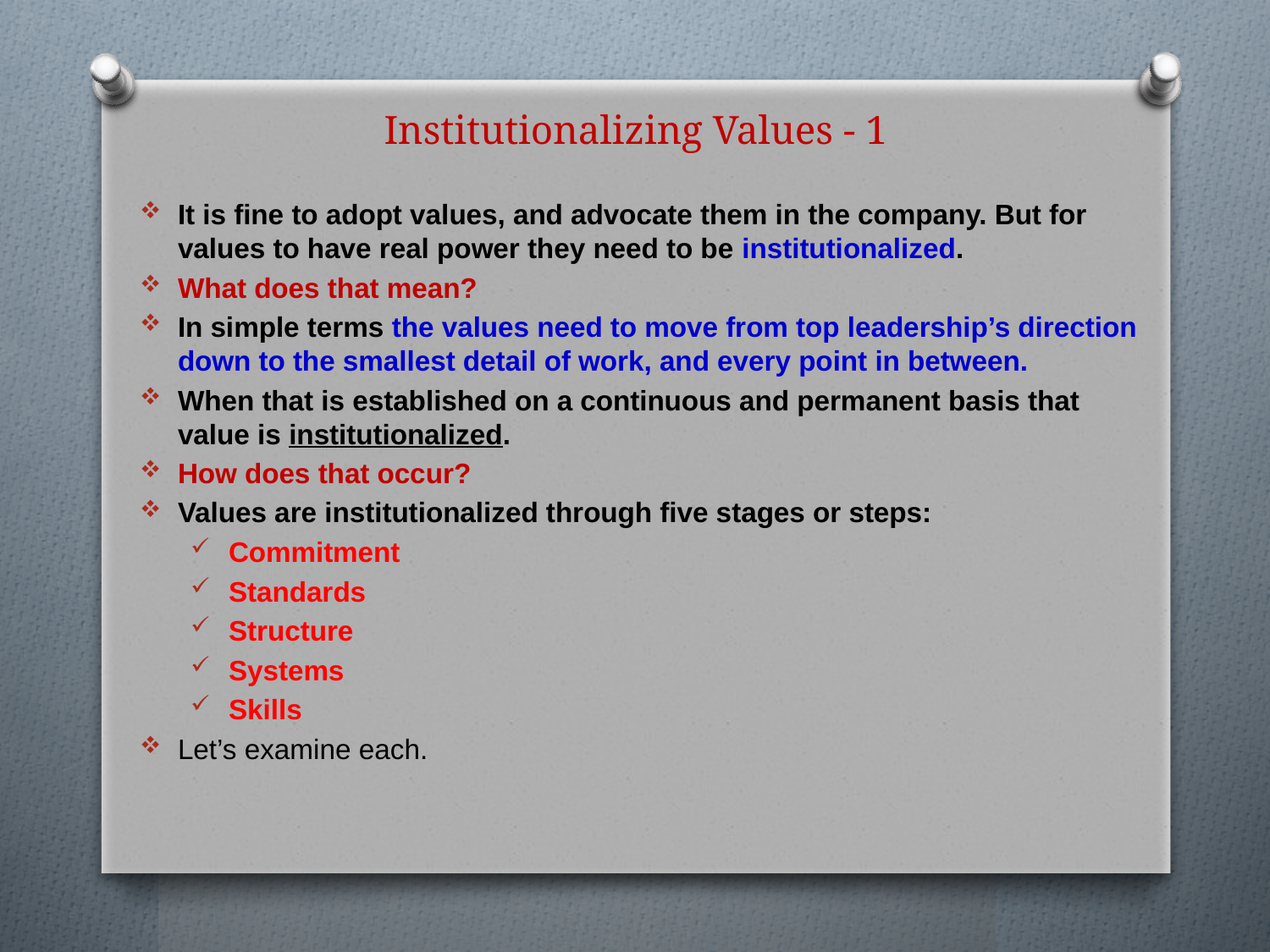

# Institutionalizing Values - 1
It is fine to adopt values, and advocate them in the company. But for values to have real power they need to be institutionalized.
What does that mean?
In simple terms the values need to move from top leadership’s direction down to the smallest detail of work, and every point in between.
When that is established on a continuous and permanent basis that value is institutionalized.
How does that occur?
Values are institutionalized through five stages or steps:
Commitment
Standards
Structure
Systems
Skills
Let’s examine each.